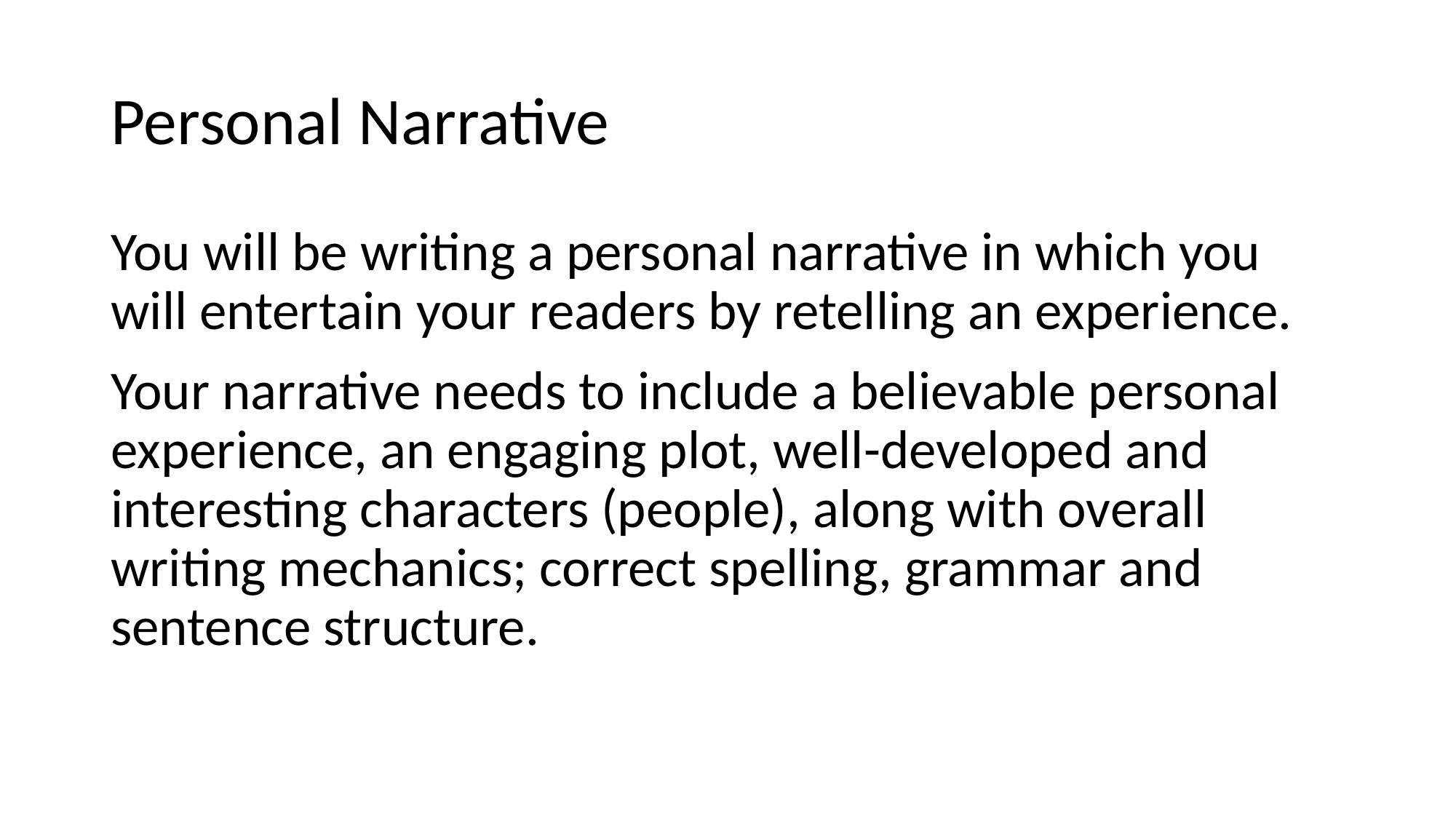

# Personal Narrative
You will be writing a personal narrative in which you will entertain your readers by retelling an experience.
Your narrative needs to include a believable personal experience, an engaging plot, well-developed and interesting characters (people), along with overall writing mechanics; correct spelling, grammar and sentence structure.